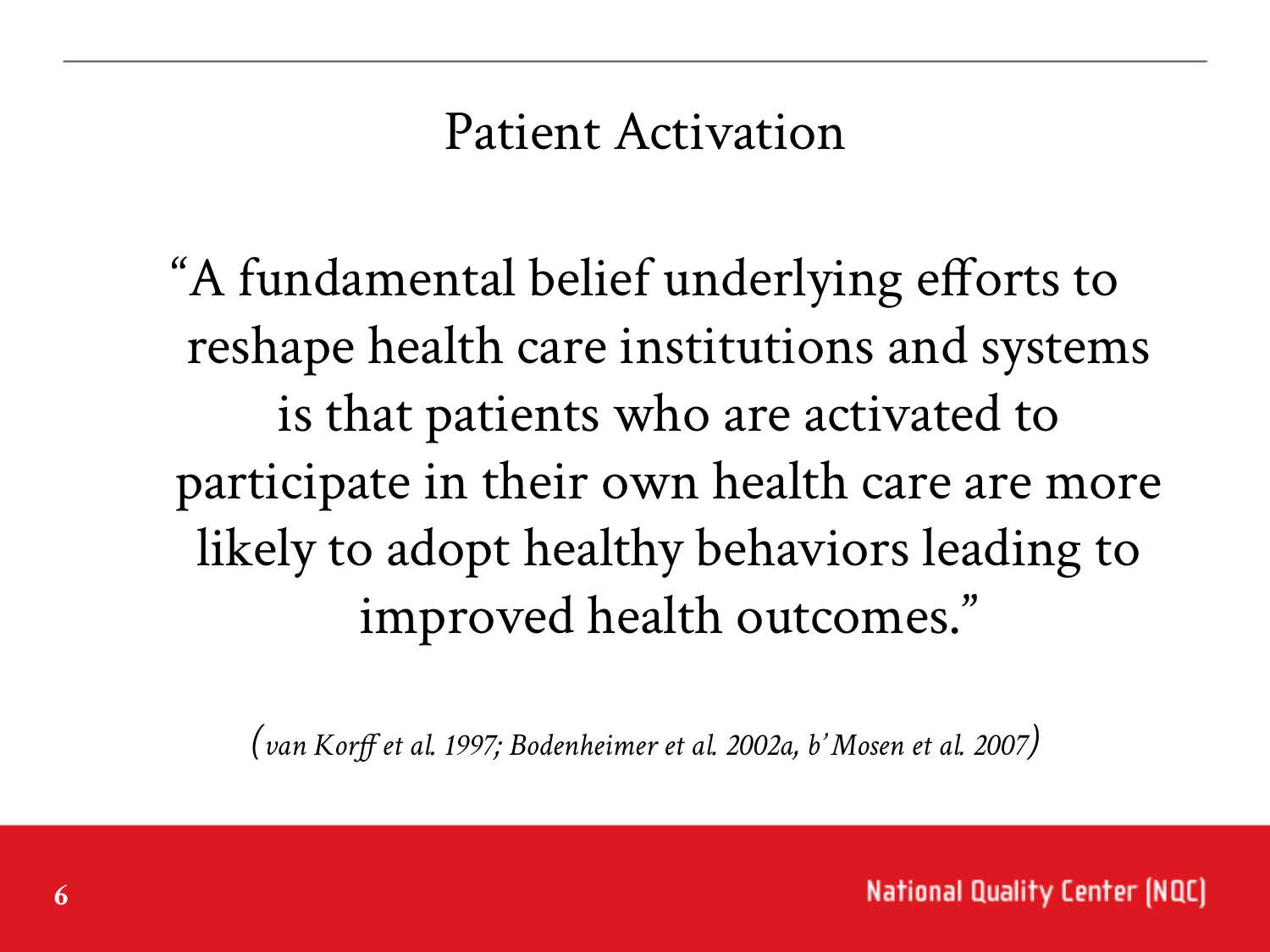

# Patient Activation
“A fundamental belief underlying efforts to reshape health care institutions and systems is that patients who are activated to participate in their own health care are more likely to adopt healthy behaviors leading to improved health outcomes.”

(van Korff et al. 1997; Bodenheimer et al. 2002a, b’ Mosen et al. 2007)